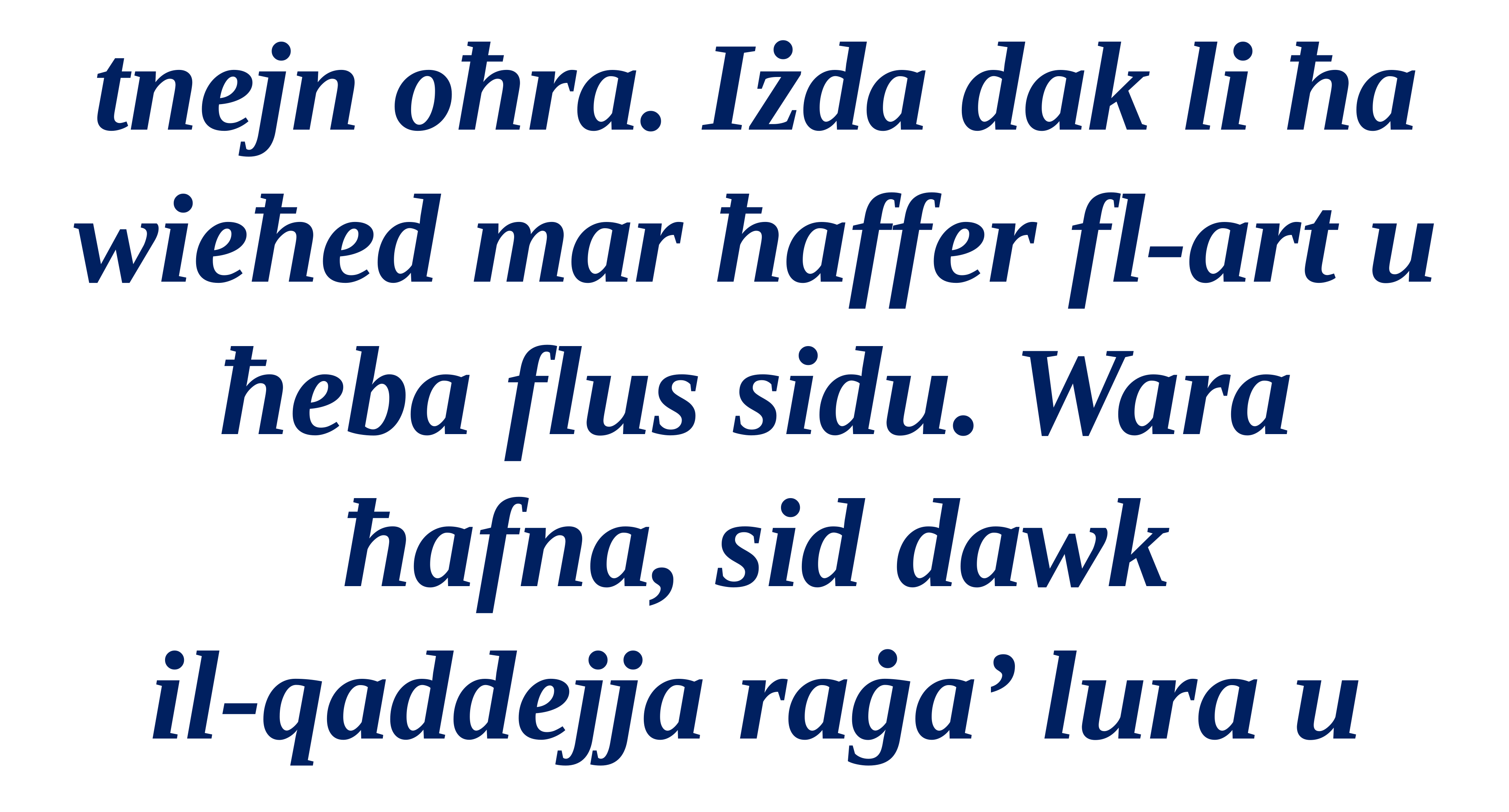

tnejn oħra. Iżda dak li ħa wieħed mar ħaffer fl-art u ħeba flus sidu. Wara ħafna, sid dawk
il-qaddejja raġa’ lura u